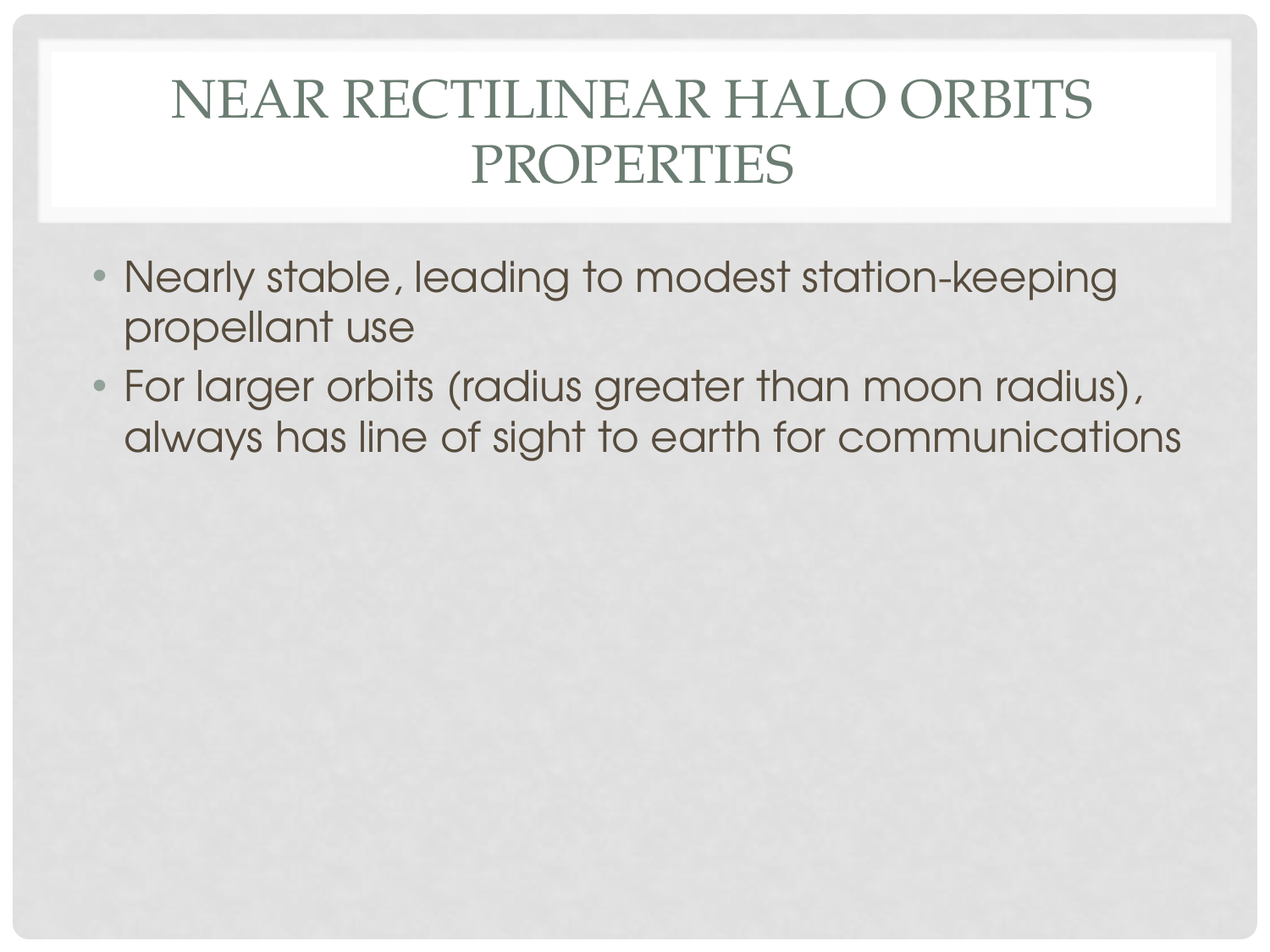

# NEAR RECTILINEAR HALO ORBITS properties
Nearly stable, leading to modest station-keeping propellant use
For larger orbits (radius greater than moon radius), always has line of sight to earth for communications